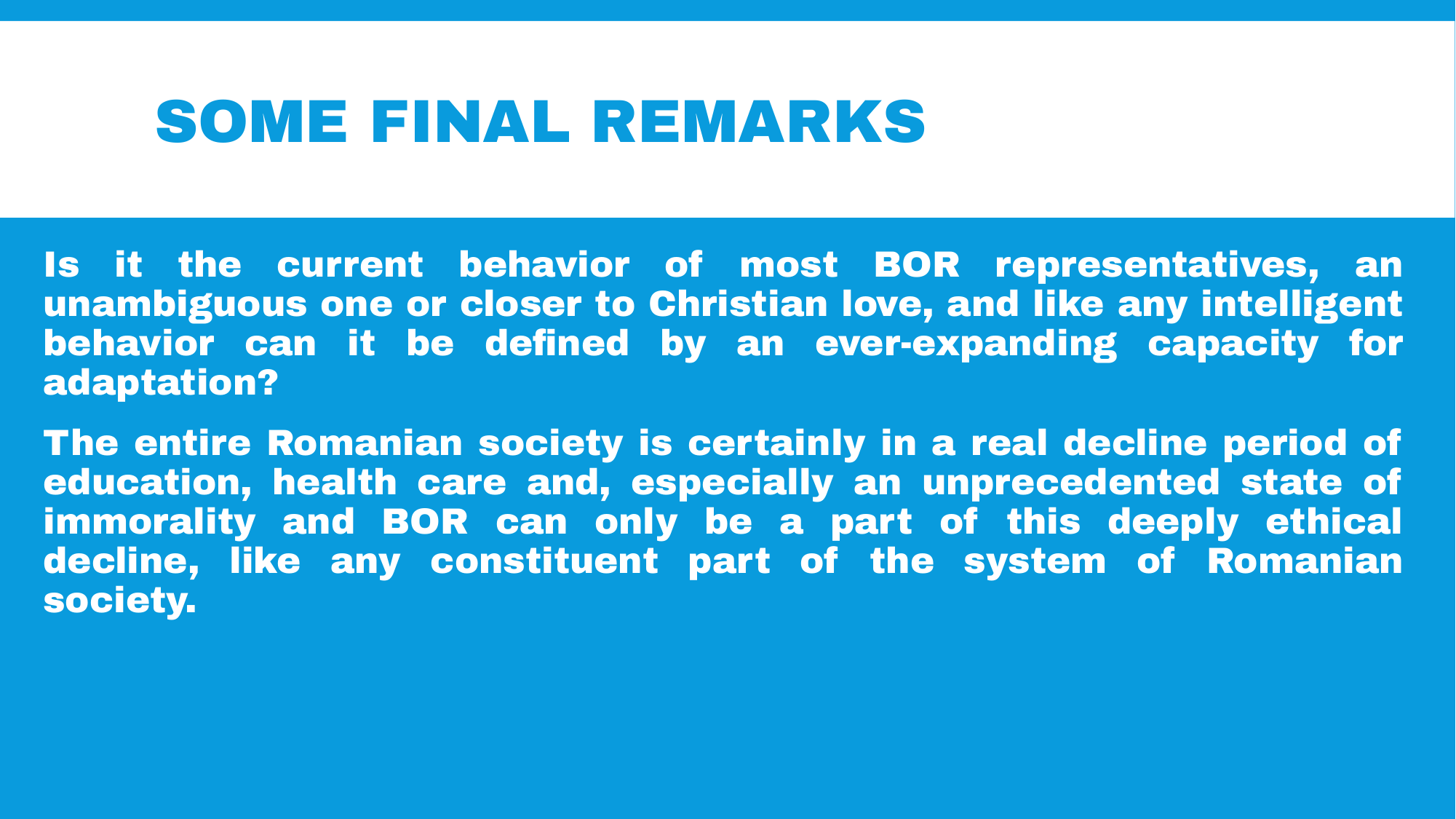

# SOME FINAL REMARKS
Is it the current behavior of most BOR representatives, an unambiguous one or closer to Christian love, and like any intelligent behavior can it be defined by an ever-expanding capacity for adaptation?
The entire Romanian society is certainly in a real decline period of education, health care and, especially an unprecedented state of immorality and BOR can only be a part of this deeply ethical decline, like any constituent part of the system of Romanian society.